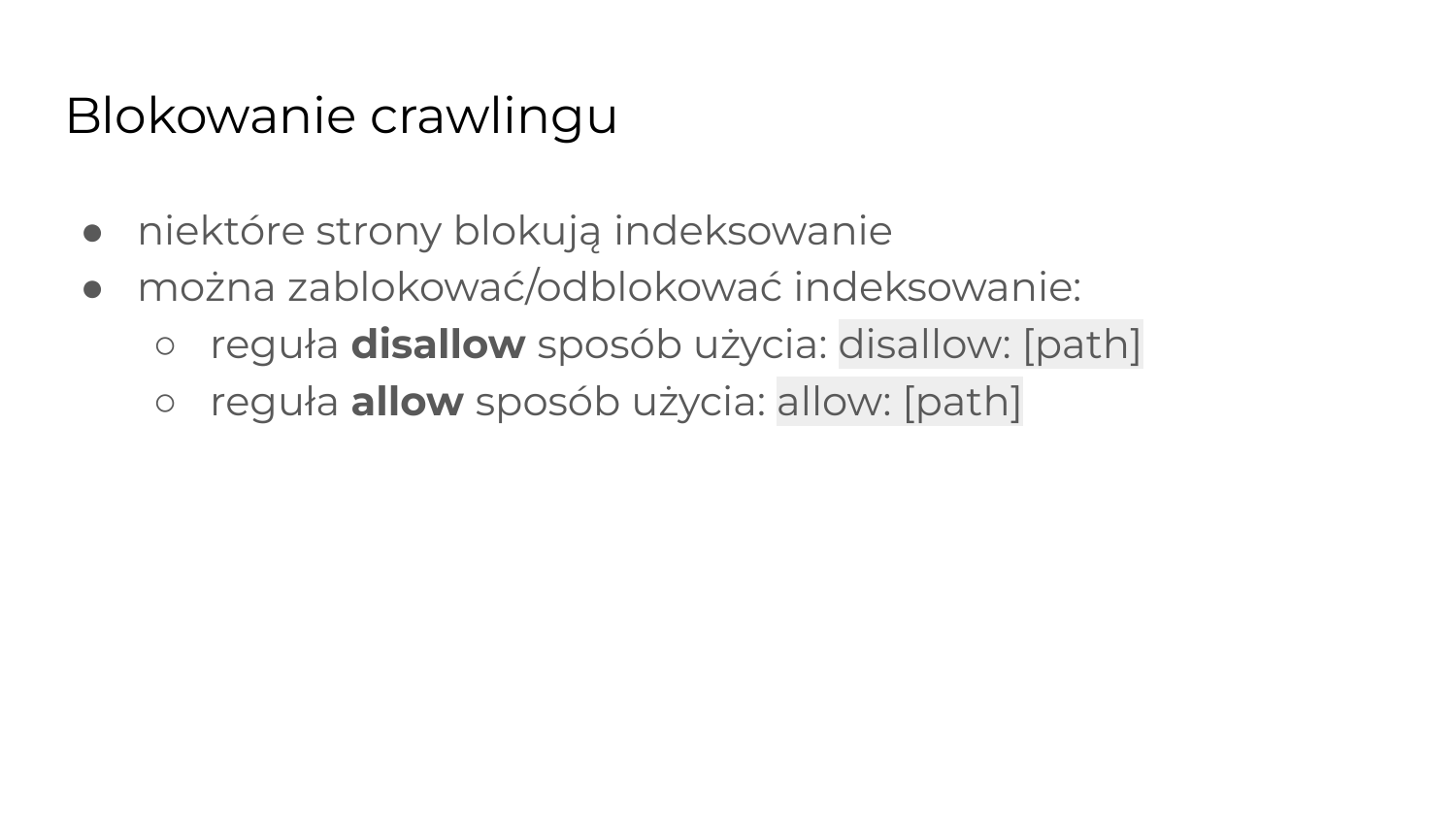

# Blokowanie crawlingu
niektóre strony blokują indeksowanie
można zablokować/odblokować indeksowanie:
reguła disallow sposób użycia: disallow: [path]
reguła allow sposób użycia: allow: [path]